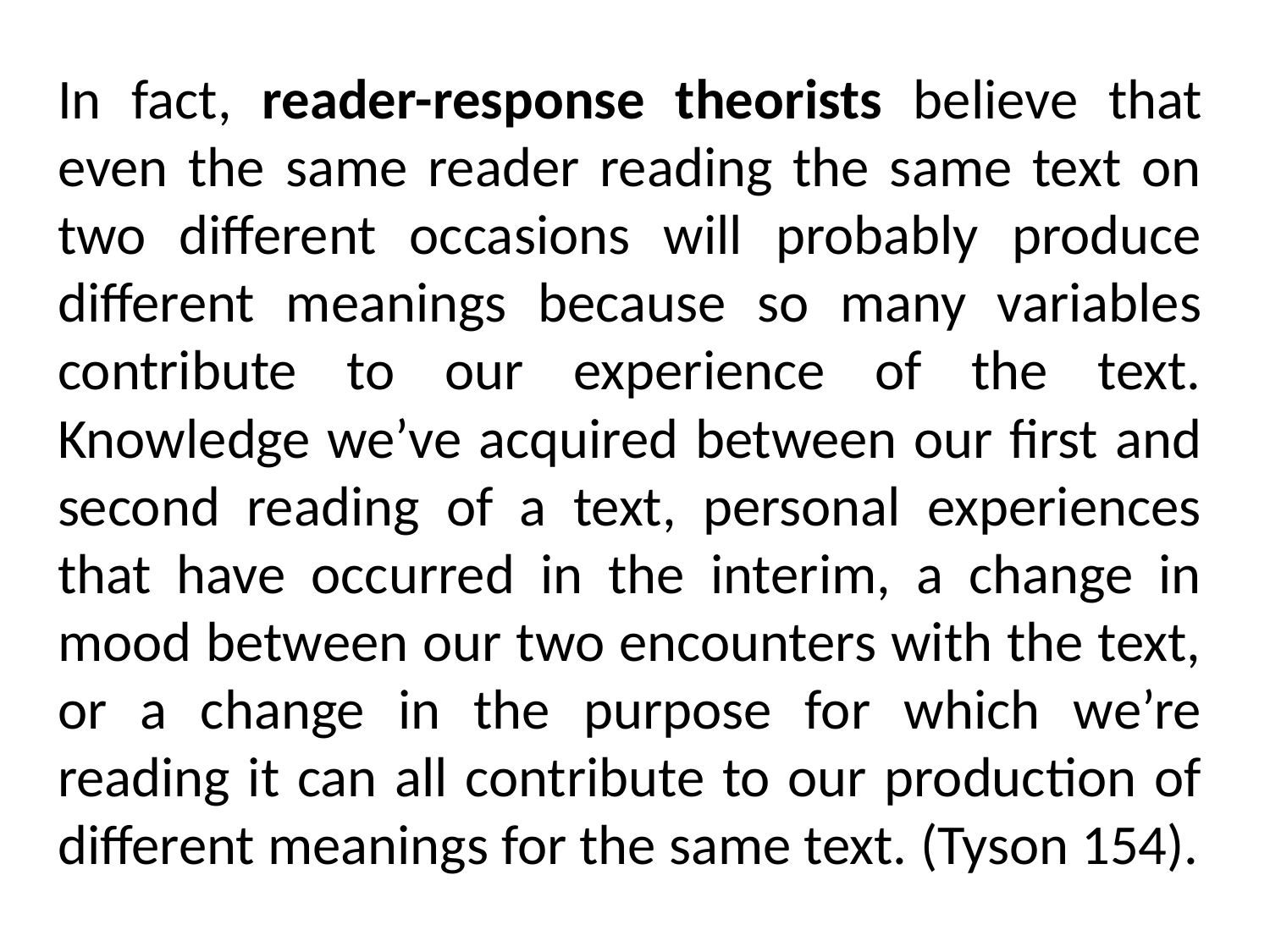

In fact, reader-response theorists believe that even the same reader reading the same text on two different occasions will probably produce different meanings because so many variables contribute to our experience of the text. Knowledge we’ve acquired between our first and second reading of a text, personal experiences that have occurred in the interim, a change in mood between our two encounters with the text, or a change in the purpose for which we’re reading it can all contribute to our production of different meanings for the same text. (Tyson 154).